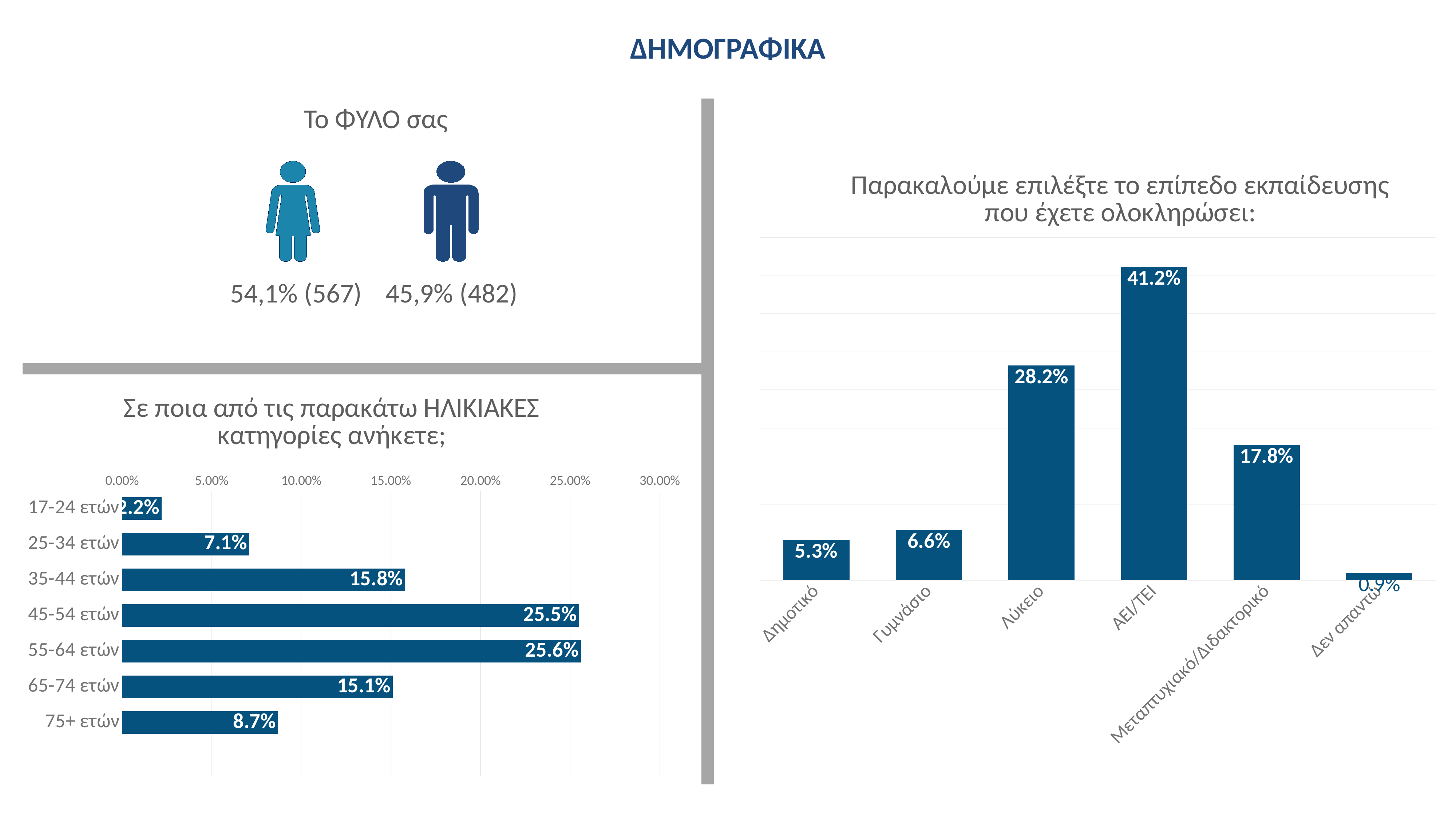

# ΔΗΜΟΓΡΑΦΙΚΑ
Το ΦΥΛΟ σας

### Chart:

| Category | Παρακαλούμε επιλέξτε το επίπεδο εκπαίδευσης που έχετε ολοκληρώσει: |
|---|---|
| Δημοτικό | 0.053 |
| Γυμνάσιο | 0.066 |
| Λύκειο | 0.282 |
| ΑΕΙ/ΤΕΙ | 0.412 |
| Μεταπτυχιακό/Διδακτορικό | 0.178 |
| Δεν απαντώ | 0.009 |
60%
45,9% (482)
54,1% (567)

### Chart: Σε ποια από τις παρακάτω ΗΛΙΚΙΑΚΕΣ κατηγορίες ανήκετε;

| Category |  |
|---|---|
| 17-24 ετών | 0.022 |
| 25-34 ετών | 0.071 |
| 35-44 ετών | 0.158 |
| 45-54 ετών | 0.255 |
| 55-64 ετών | 0.256 |
| 65-74 ετών | 0.151 |
| 75+ ετών | 0.087 |